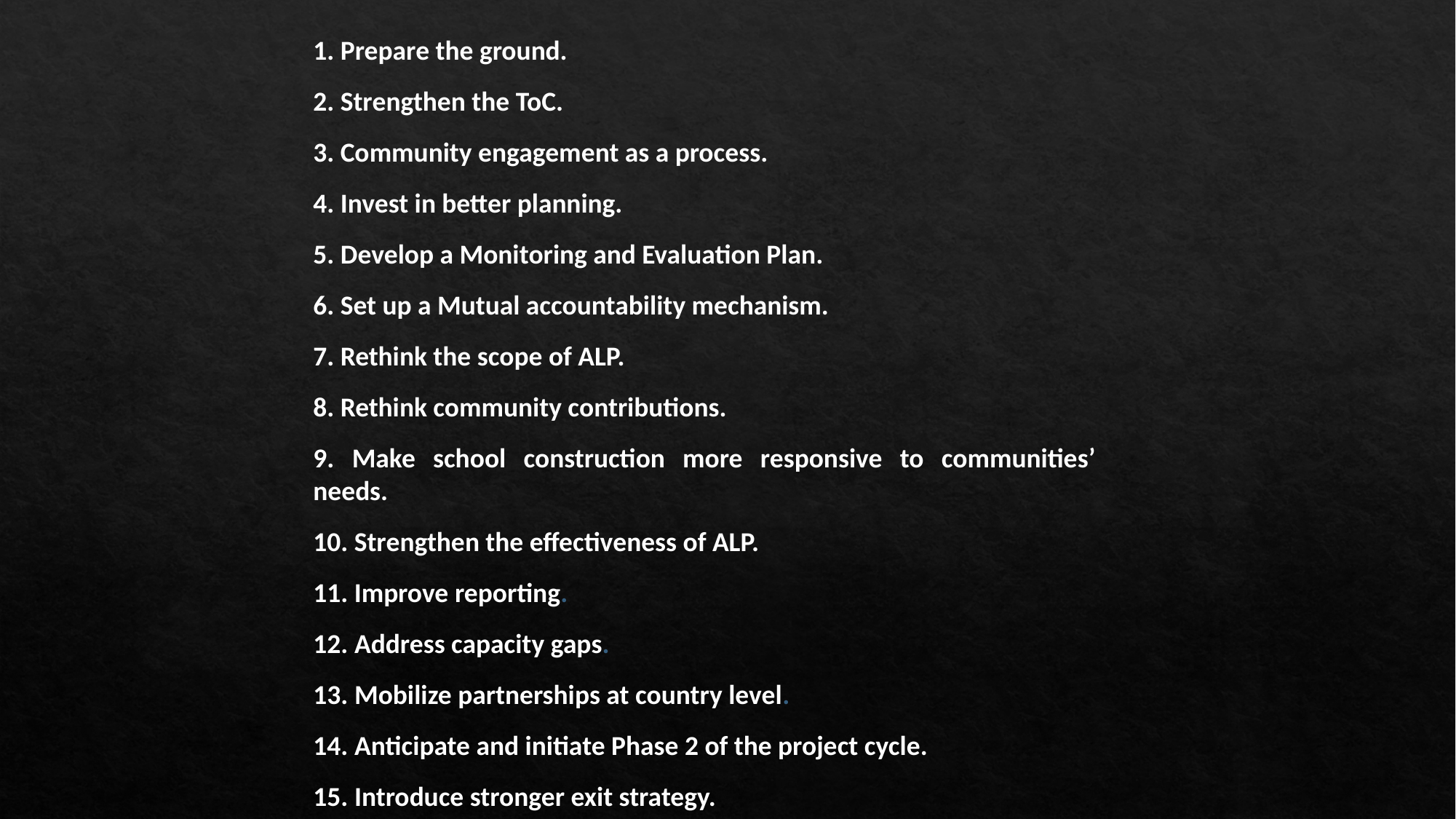

1. Prepare the ground.
2. Strengthen the ToC.
3. Community engagement as a process.
4. Invest in better planning.
5. Develop a Monitoring and Evaluation Plan.
6. Set up a Mutual accountability mechanism.
7. Rethink the scope of ALP.
8. Rethink community contributions.
9. Make school construction more responsive to communities’ needs.
10. Strengthen the effectiveness of ALP.
11. Improve reporting.
12. Address capacity gaps.
13. Mobilize partnerships at country level.
14. Anticipate and initiate Phase 2 of the project cycle.
15. Introduce stronger exit strategy.